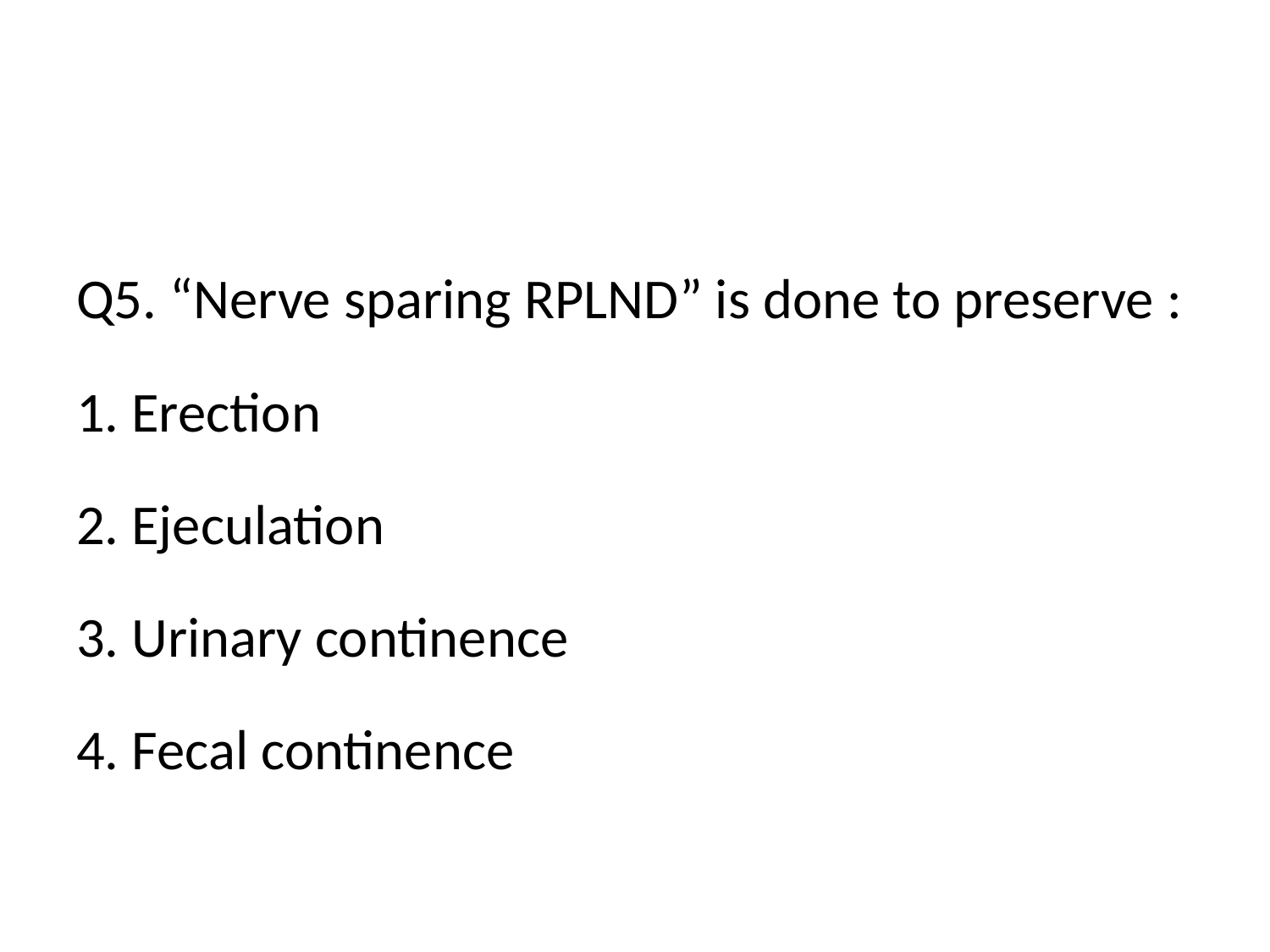

#
Q5. “Nerve sparing RPLND” is done to preserve :
1. Erection
2. Ejeculation
3. Urinary continence
4. Fecal continence